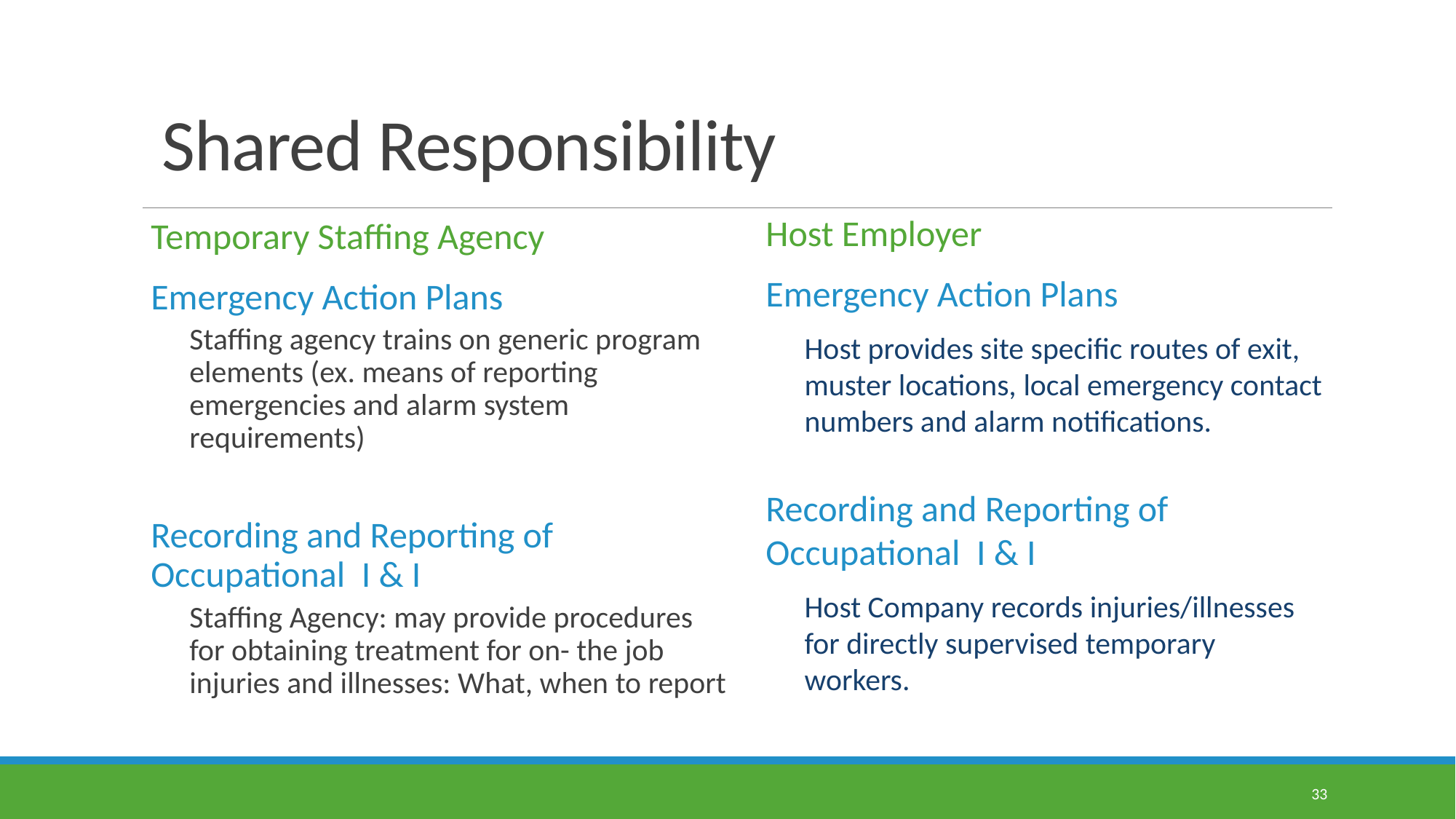

# Shared Responsibility
Host Employer
Emergency Action Plans
Host provides site specific routes of exit, muster locations, local emergency contact numbers and alarm notifications.

Recording and Reporting of Occupational  I & I
Host Company records injuries/illnesses for directly supervised temporary workers.

Temporary Staffing Agency
Emergency Action Plans
Staffing agency trains on generic program elements (ex. means of reporting emergencies and alarm system requirements)

Recording and Reporting of Occupational  I & I
Staffing Agency: may provide procedures for obtaining treatment for on- the job injuries and illnesses: What, when to report

33